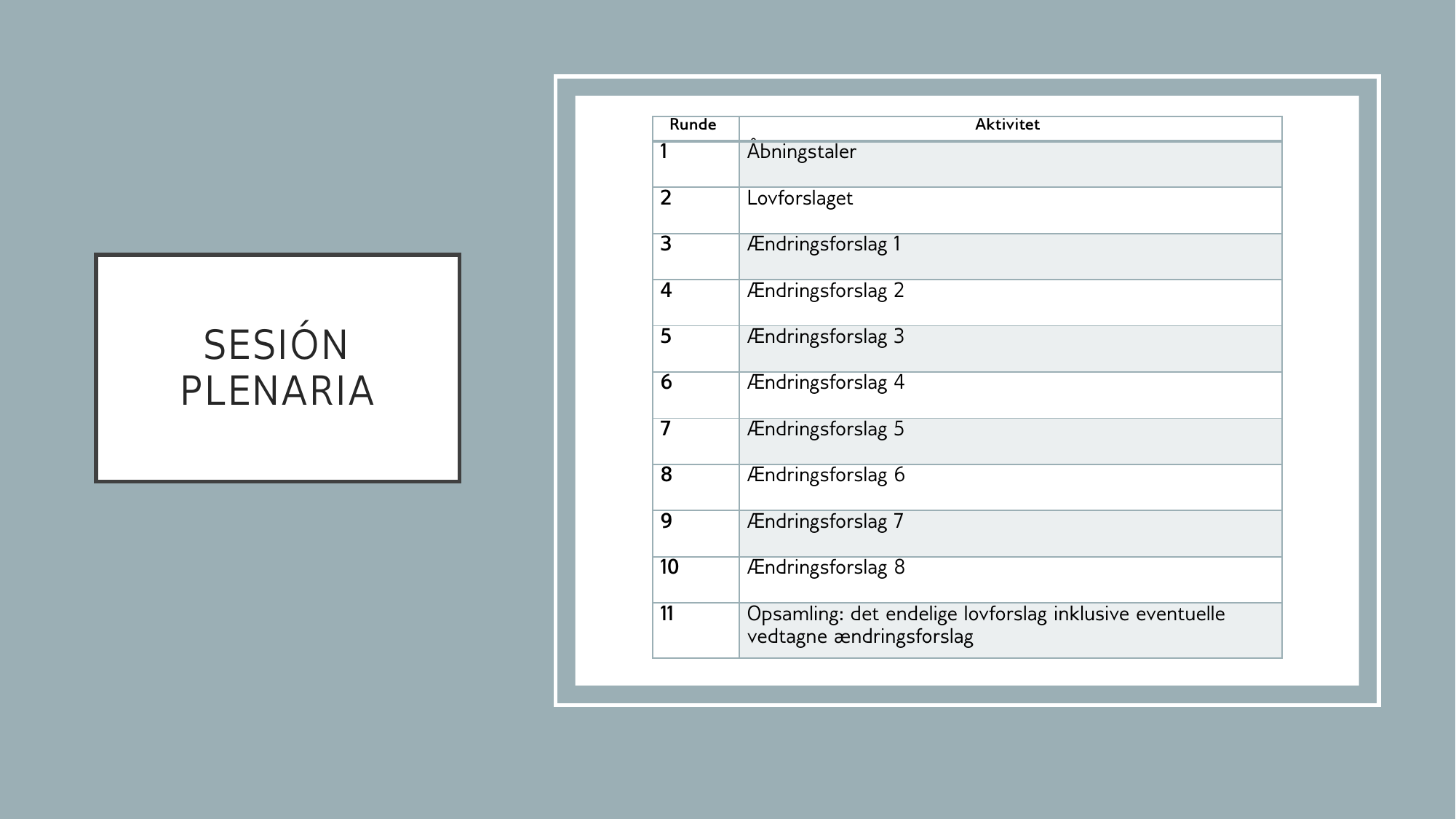

| Runde | Aktivitet |
| --- | --- |
| 1 | Åbningstaler |
| 2 | Lovforslaget |
| 3 | Ændringsforslag 1 |
| 4 | Ændringsforslag 2 |
| 5 | Ændringsforslag 3 |
| 6 | Ændringsforslag 4 |
| 7 | Ændringsforslag 5 |
| 8 | Ændringsforslag 6 |
| 9 | Ændringsforslag 7 |
| 10 | Ændringsforslag 8 |
| 11 | Opsamling: det endelige lovforslag inklusive eventuelle vedtagne ændringsforslag |
# Sesión plenaria